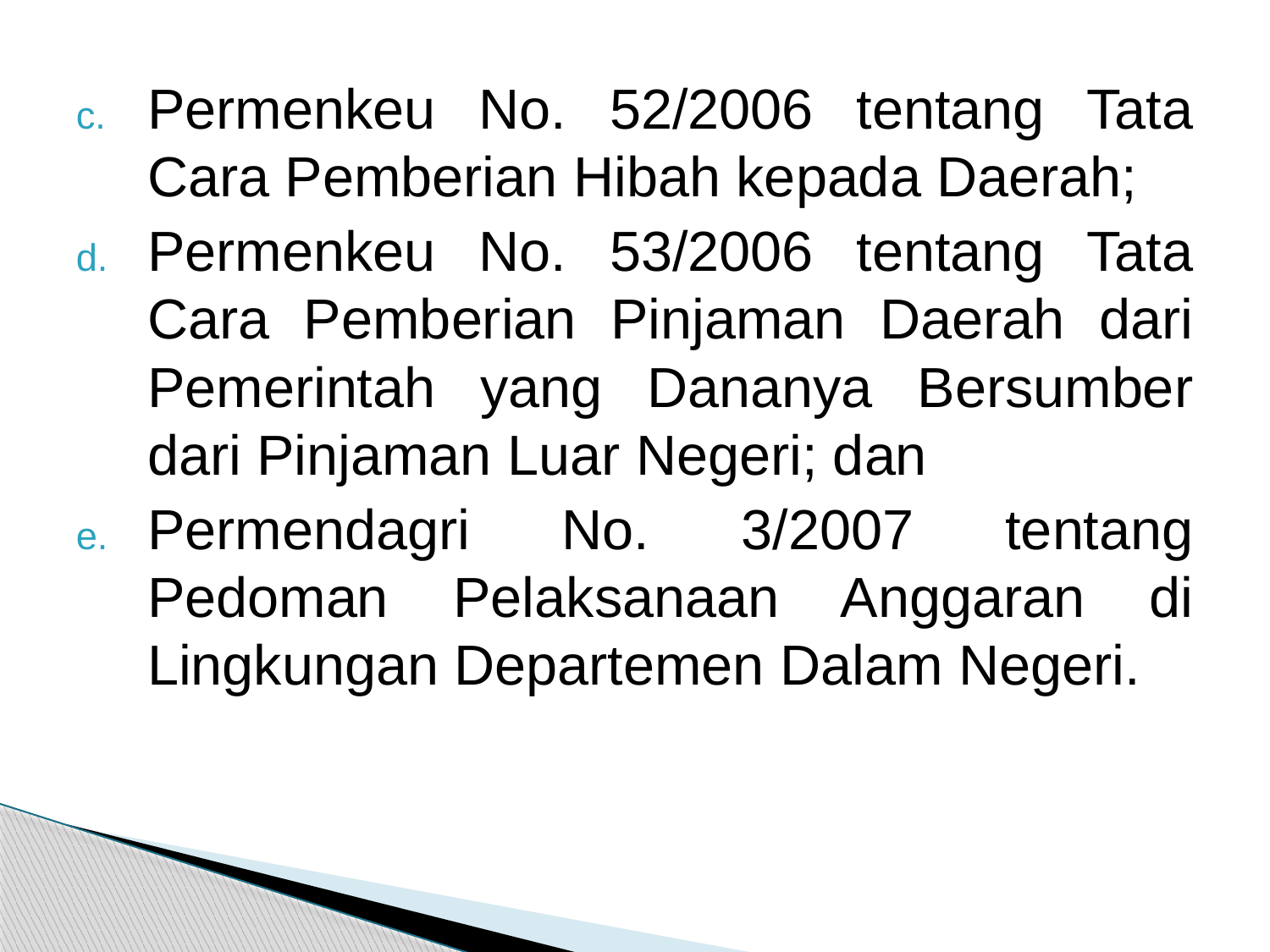

Permenkeu No. 52/2006 tentang Tata Cara Pemberian Hibah kepada Daerah;
Permenkeu No. 53/2006 tentang Tata Cara Pemberian Pinjaman Daerah dari Pemerintah yang Dananya Bersumber dari Pinjaman Luar Negeri; dan
Permendagri No. 3/2007 tentang Pedoman Pelaksanaan Anggaran di Lingkungan Departemen Dalam Negeri.